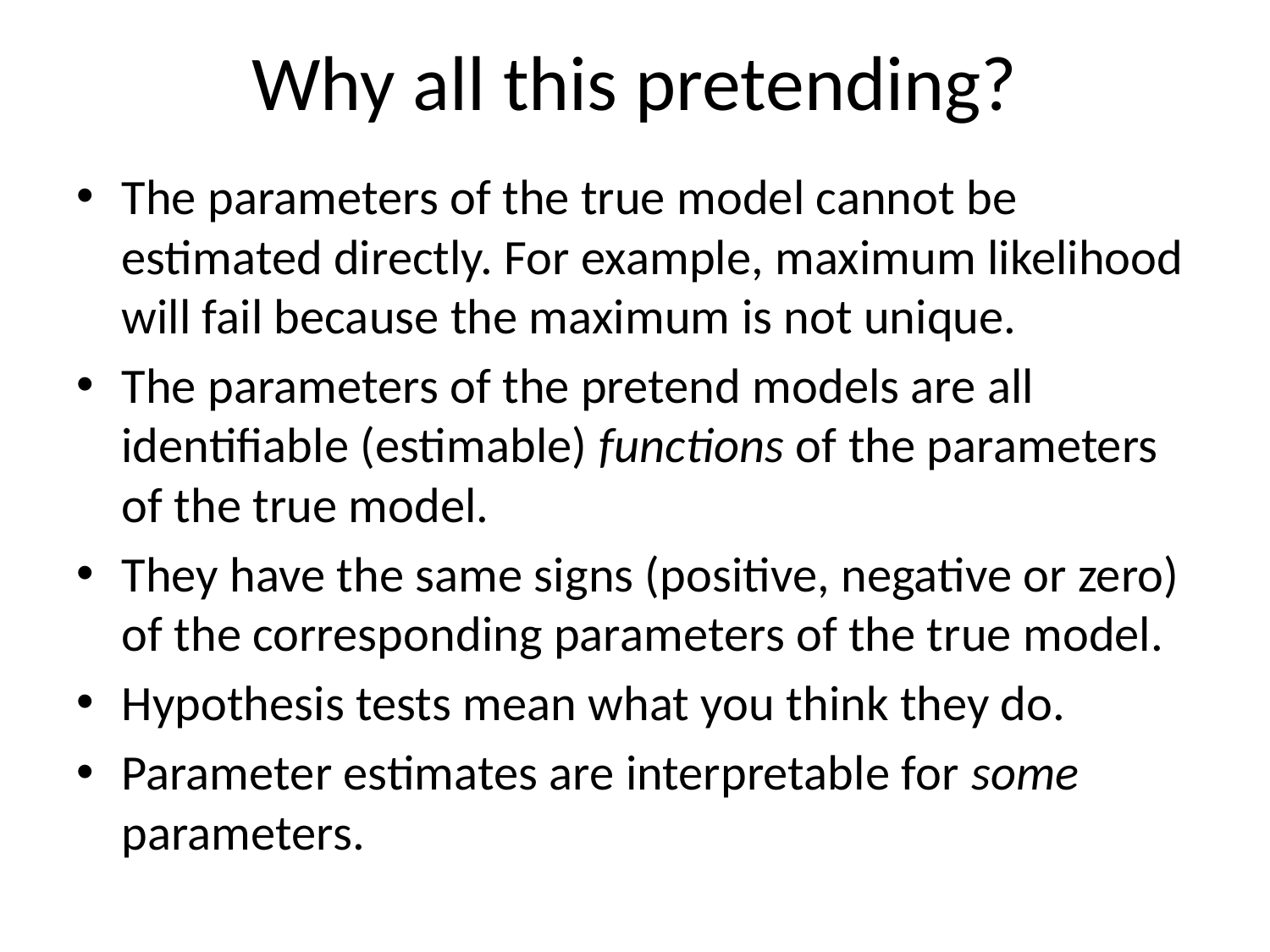

# Why all this pretending?
The parameters of the true model cannot be estimated directly. For example, maximum likelihood will fail because the maximum is not unique.
The parameters of the pretend models are all identifiable (estimable) functions of the parameters of the true model.
They have the same signs (positive, negative or zero) of the corresponding parameters of the true model.
Hypothesis tests mean what you think they do.
Parameter estimates are interpretable for some parameters.